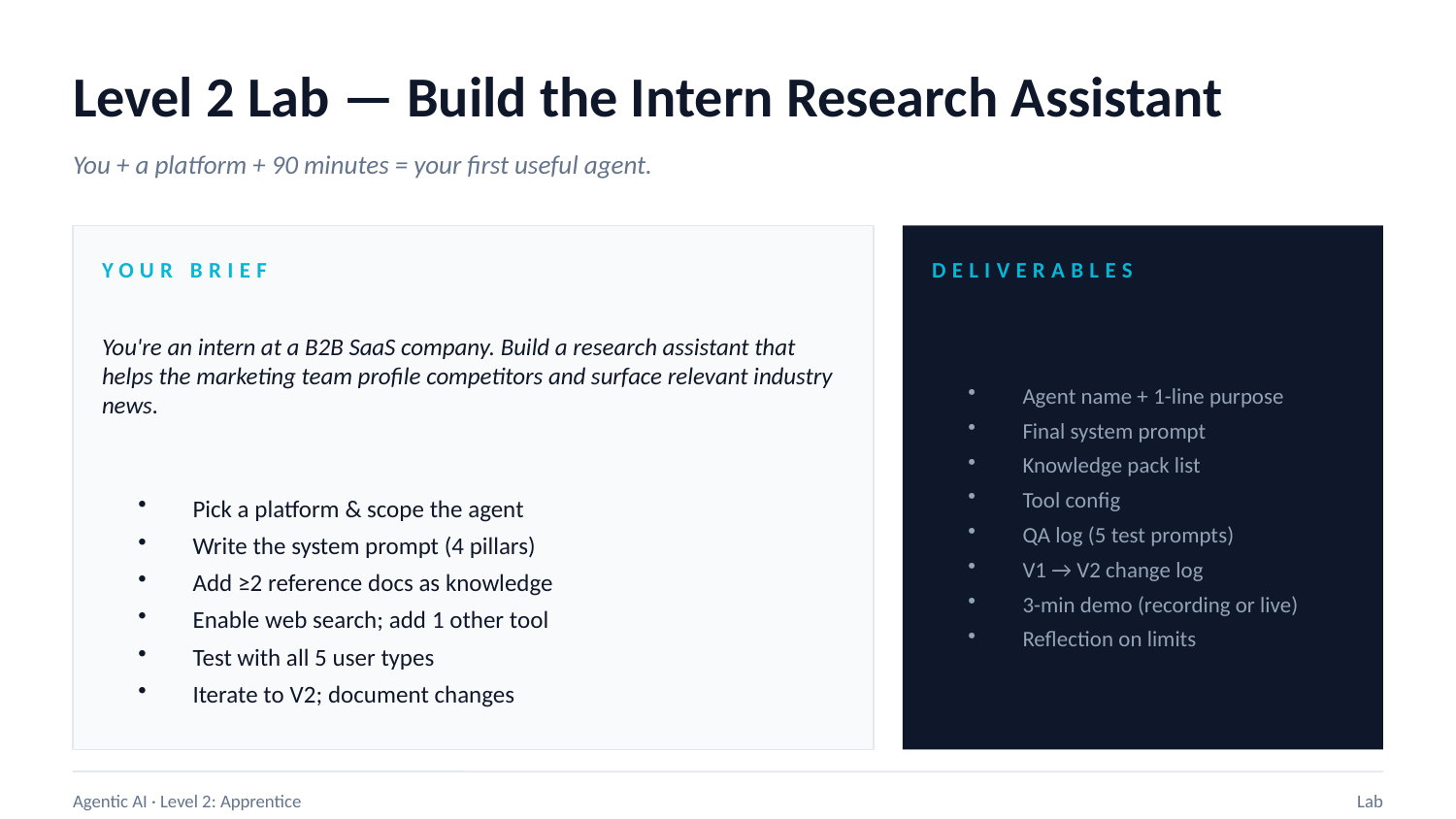

Level 2 Lab — Build the Intern Research Assistant
You + a platform + 90 minutes = your first useful agent.

YOUR BRIEF
DELIVERABLES
You're an intern at a B2B SaaS company. Build a research assistant that helps the marketing team profile competitors and surface relevant industry news.
Agent name + 1-line purpose
Final system prompt
Knowledge pack list
Tool config
QA log (5 test prompts)
V1 → V2 change log
3-min demo (recording or live)
Reflection on limits
Pick a platform & scope the agent
Write the system prompt (4 pillars)
Add ≥2 reference docs as knowledge
Enable web search; add 1 other tool
Test with all 5 user types
Iterate to V2; document changes

Agentic AI · Level 2: Apprentice
Lab